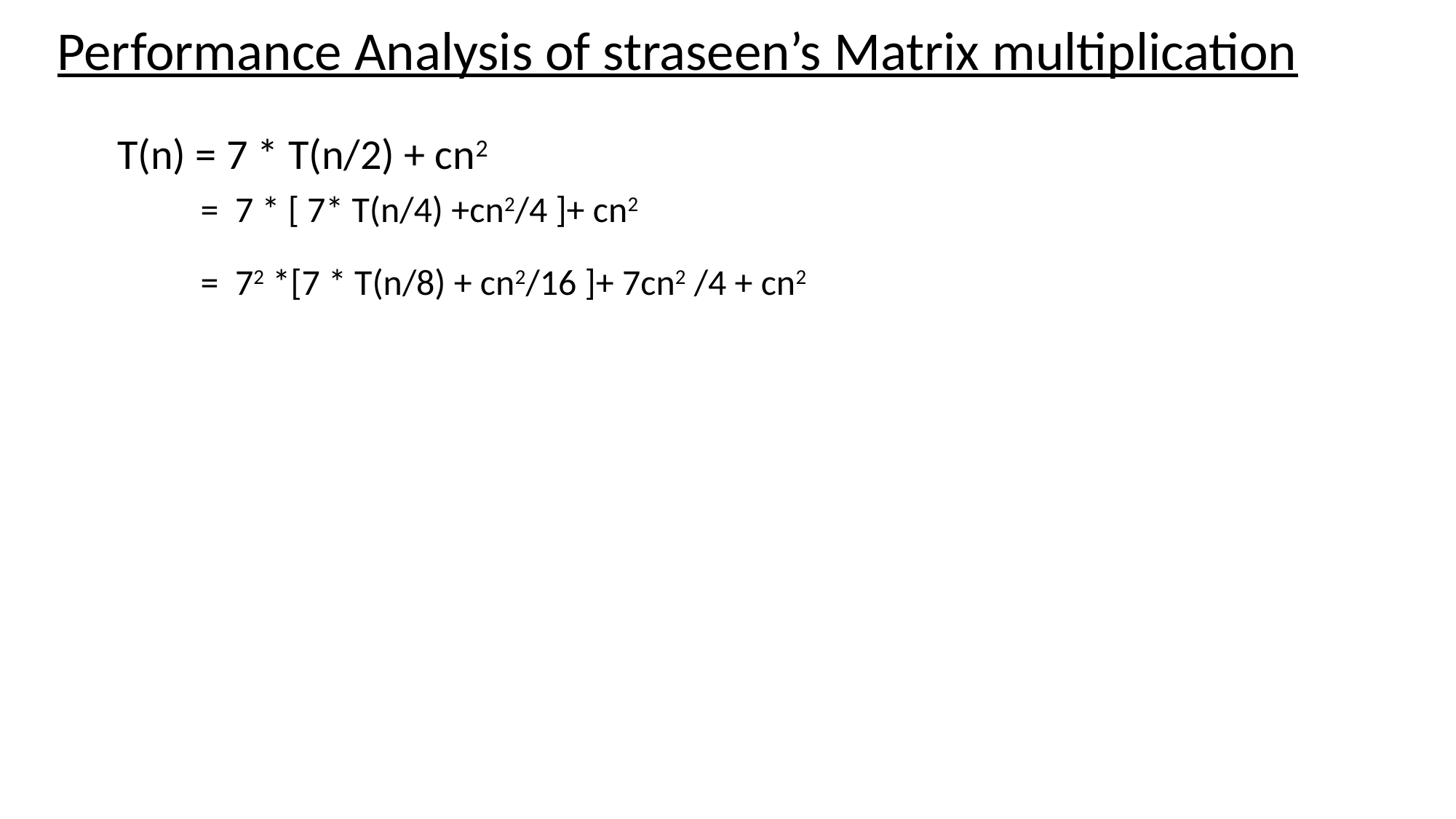

# Performance Analysis of straseen’s Matrix multiplication
T(n) = 7 * T(n/2) + cn2
=  7 * [ 7* T(n/4) +cn2/4 ]+ cn2
=  72 *[7 * T(n/8) + cn2/16 ]+ 7cn2 /4 + cn2